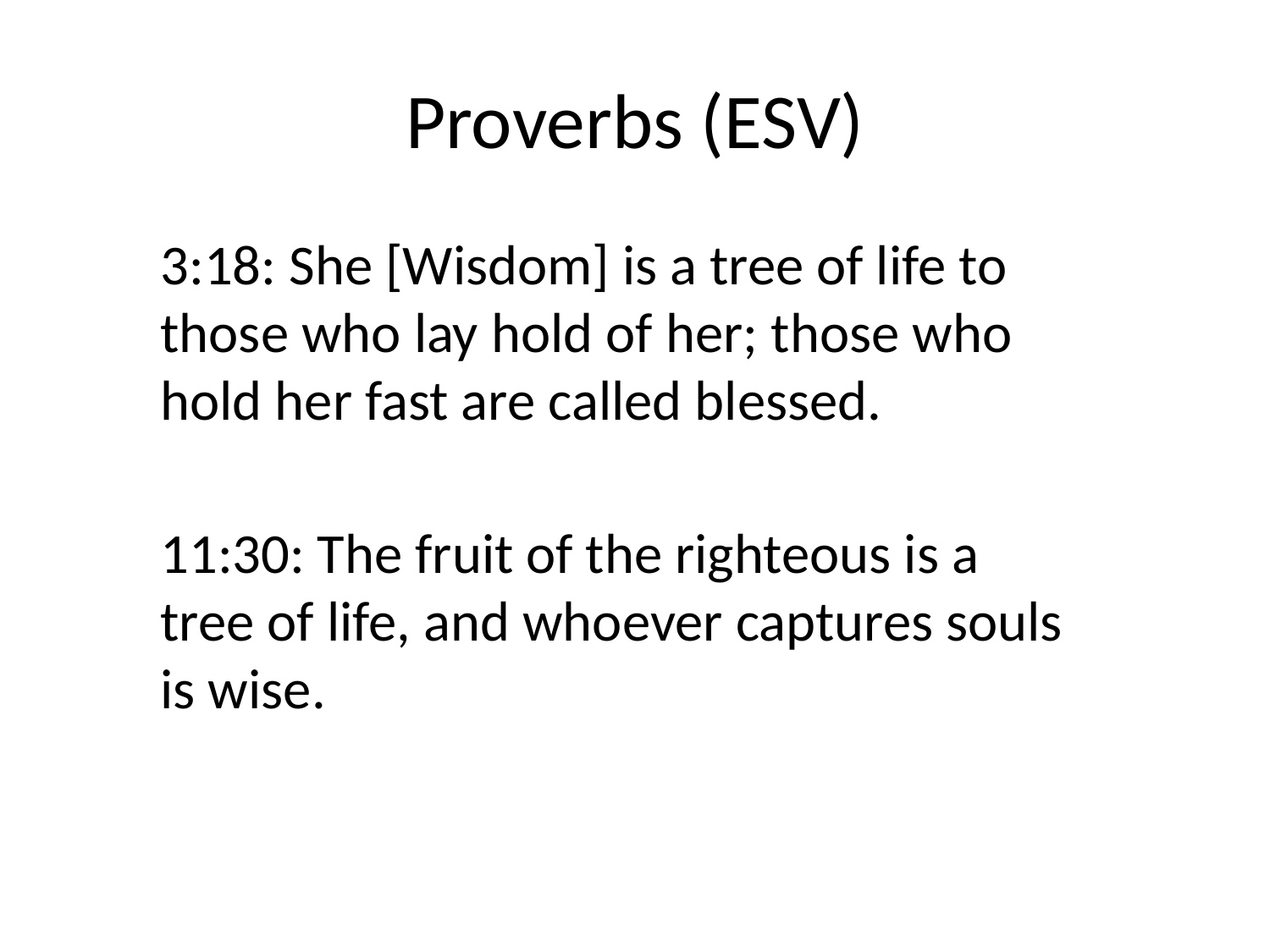

# Proverbs (ESV)
3:18: She [Wisdom] is a tree of life to those who lay hold of her; those who hold her fast are called blessed.
11:30: The fruit of the righteous is a tree of life, and whoever captures souls is wise.